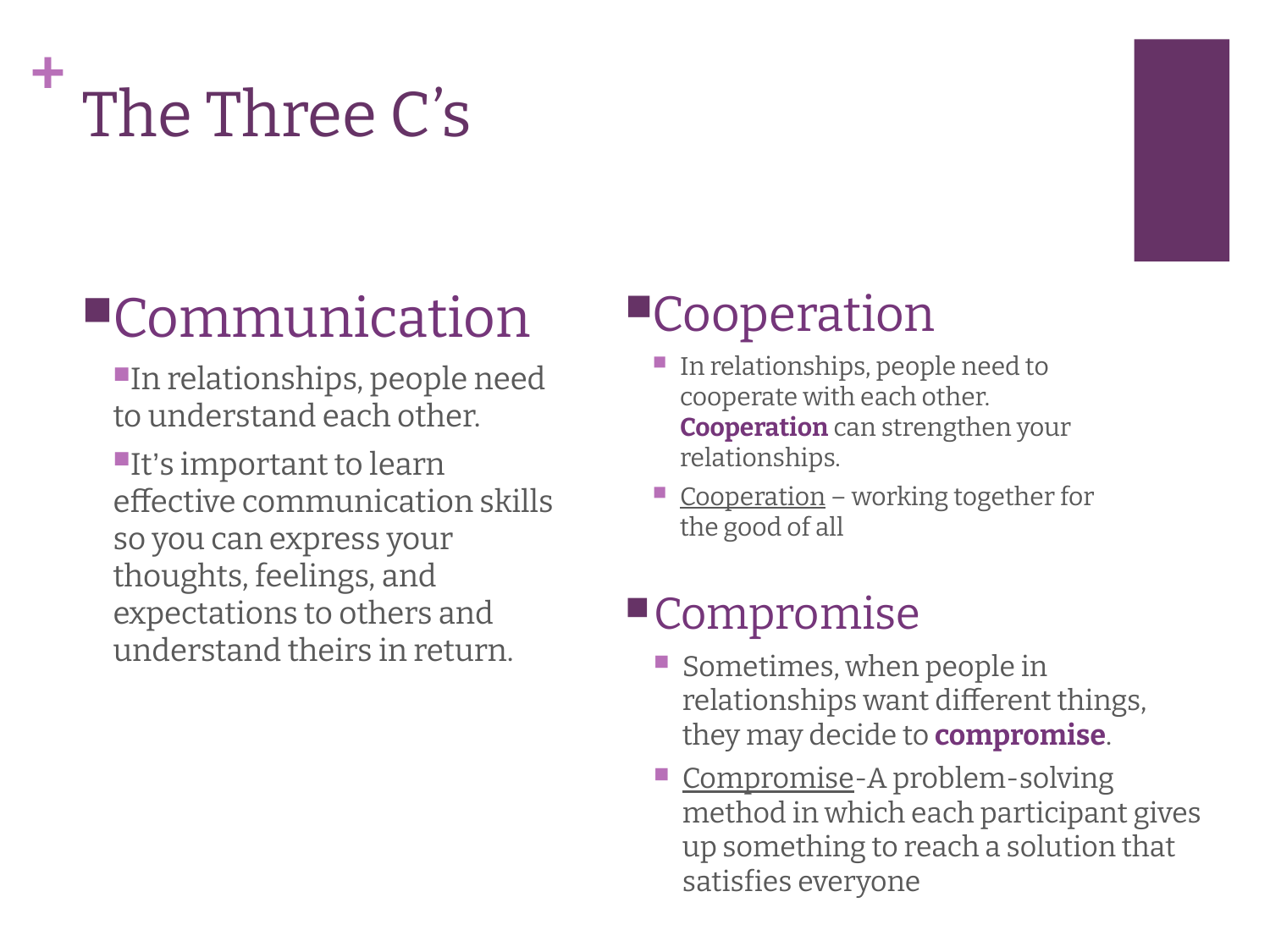

# The Three C’s
Communication
In relationships, people need to understand each other.
It’s important to learn effective communication skills so you can express your thoughts, feelings, and expectations to others and understand theirs in return.

Cooperation
In relationships, people need to cooperate with each other. Cooperation can strengthen your relationships.
Cooperation – working together for the good of all

Compromise
Sometimes, when people in relationships want different things, they may decide to compromise.
Compromise-A problem-solving method in which each participant gives up something to reach a solution that satisfies everyone